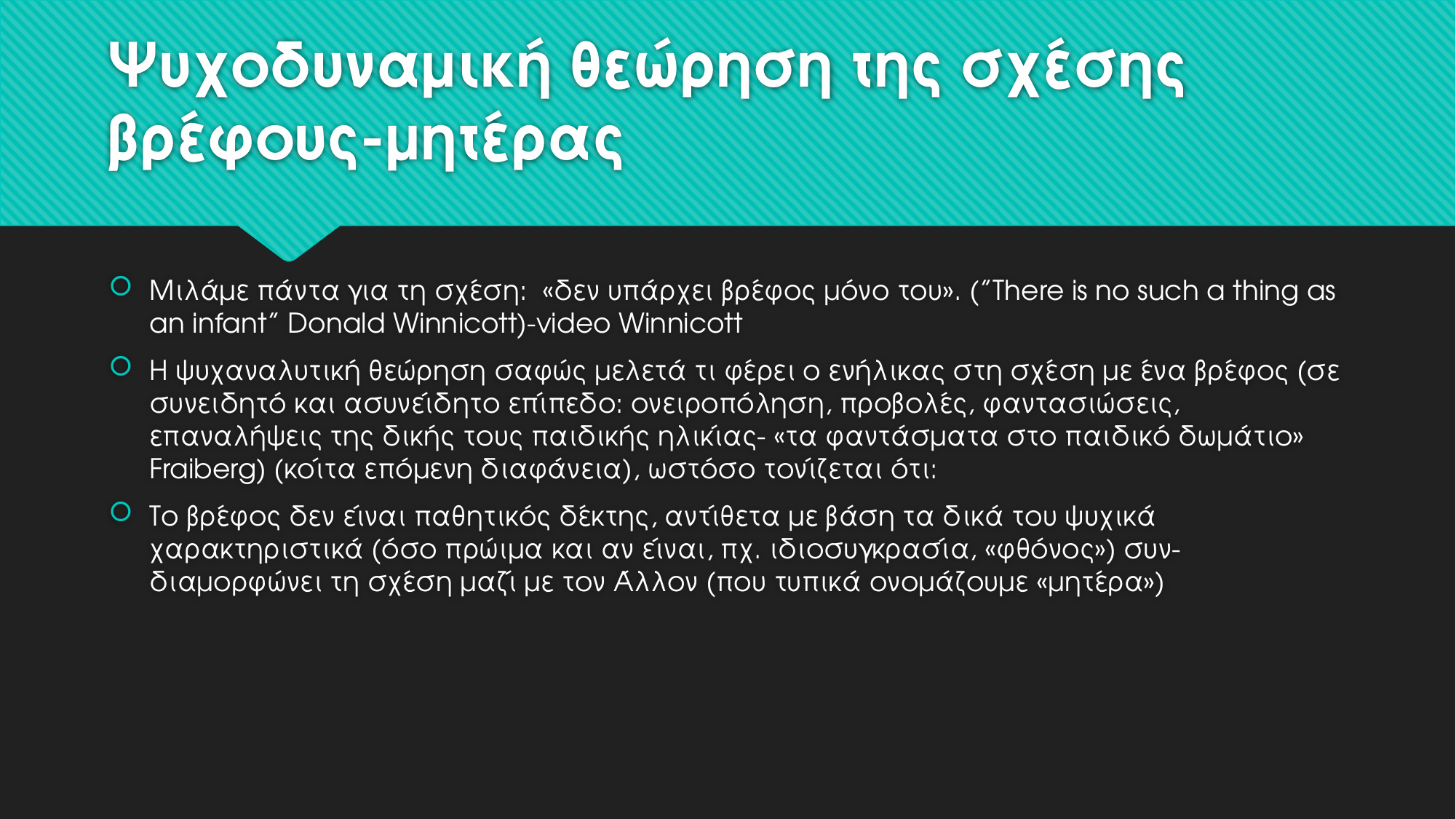

# Ψυχοδυναμική θεώρηση της σχέσης βρέφους-μητέρας
Μιλάμε πάντα για τη σχέση:  «δεν υπάρχει βρέφος μόνο του». (”There is no such a thing as an infant” Donald Winnicott)-video Winnicott
Η ψυχαναλυτική θεώρηση σαφώς μελετά τι φέρει ο ενήλικας στη σχέση με ένα βρέφος (σε συνειδητό και ασυνείδητο επίπεδο: ονειροπόληση, προβολές, φαντασιώσεις, επαναλήψεις της δικής τους παιδικής ηλικίας- «τα φαντάσματα στο παιδικό δωμάτιο» Fraiberg) (κοίτα επόμενη διαφάνεια), ωστόσο τονίζεται ότι:
Το βρέφος δεν είναι παθητικός δέκτης, αντίθετα με βάση τα δικά του ψυχικά χαρακτηριστικά (όσο πρώιμα και αν είναι, πχ. ιδιοσυγκρασία, «φθόνος») συν-διαμορφώνει τη σχέση μαζί με τον Άλλον (που τυπικά ονομάζουμε «μητέρα»)